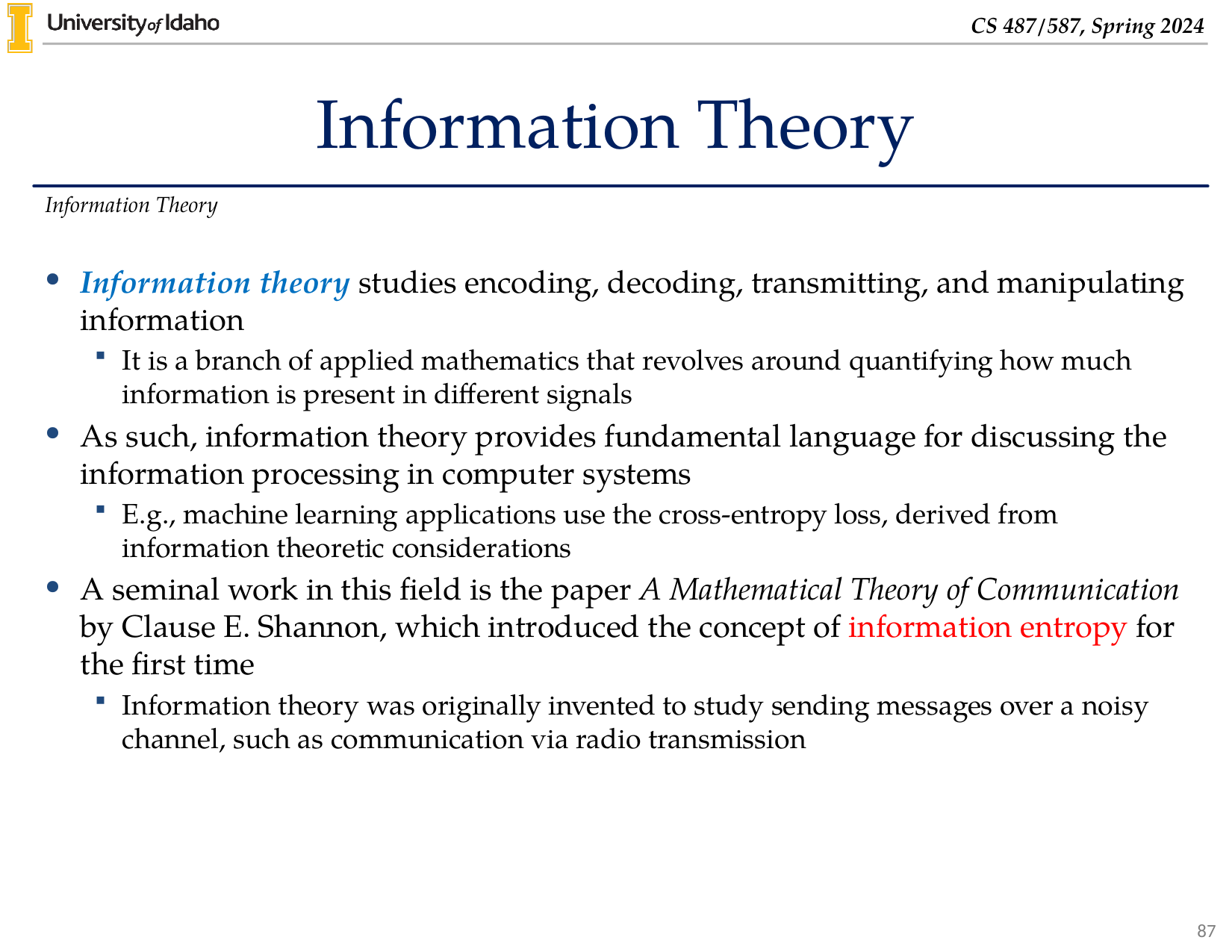

# Information Theory
Information Theory

Information theory studies encoding, decoding, transmitting, and manipulating information
It is a branch of applied mathematics that revolves around quantifying how much information is present in different signals
As such, information theory provides fundamental language for discussing the information processing in computer systems
E.g., machine learning applications use the cross-entropy loss, derived from information theoretic considerations
A seminal work in this field is the paper A Mathematical Theory of Communication by Clause E. Shannon, which introduced the concept of information entropy for the first time
Information theory was originally invented to study sending messages over a noisy channel, such as communication via radio transmission